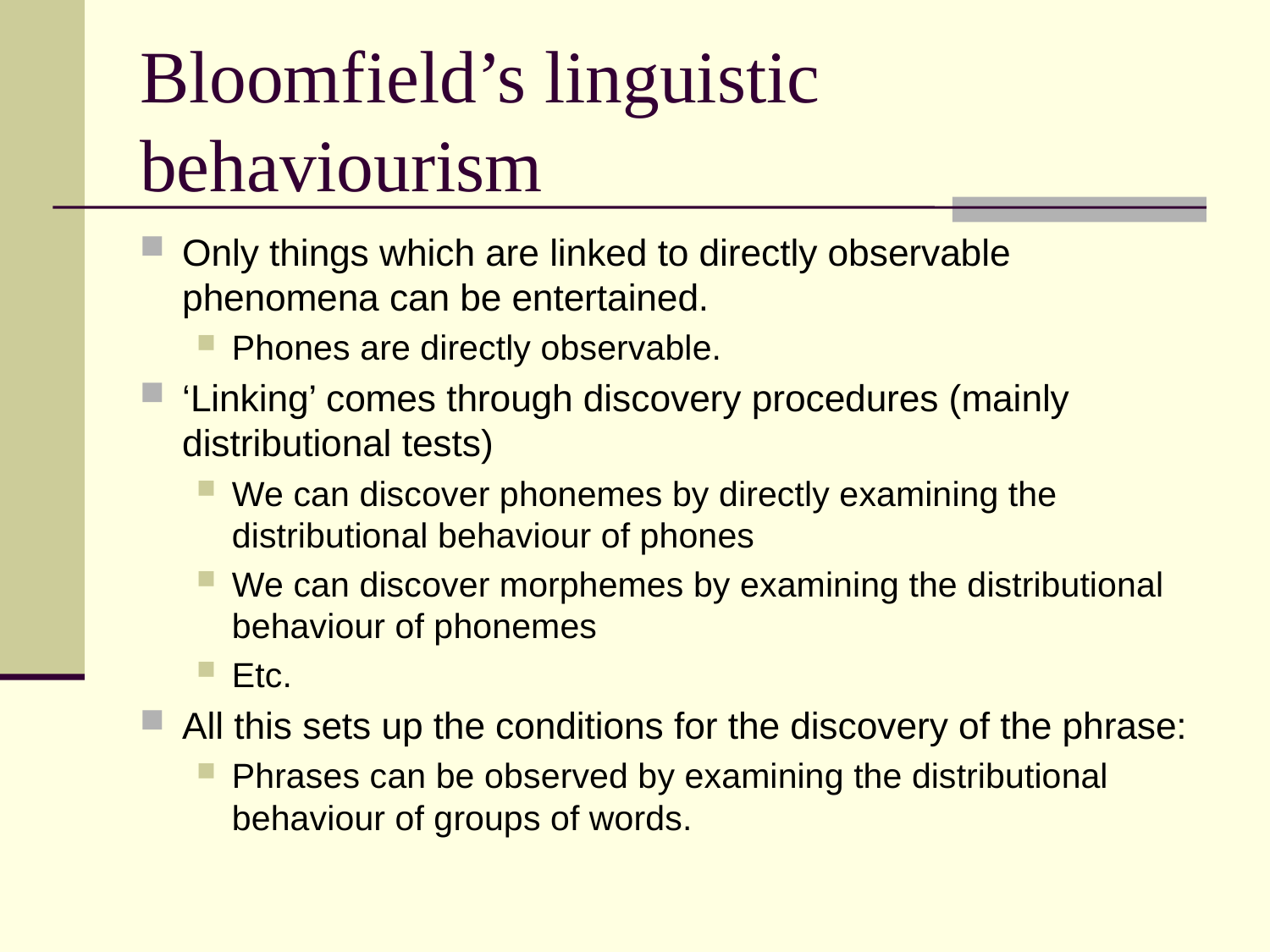

# Bloomfield’s linguistic behaviourism
Only things which are linked to directly observable phenomena can be entertained.
Phones are directly observable.
‘Linking’ comes through discovery procedures (mainly distributional tests)
We can discover phonemes by directly examining the distributional behaviour of phones
We can discover morphemes by examining the distributional behaviour of phonemes
Etc.
All this sets up the conditions for the discovery of the phrase:
Phrases can be observed by examining the distributional behaviour of groups of words.